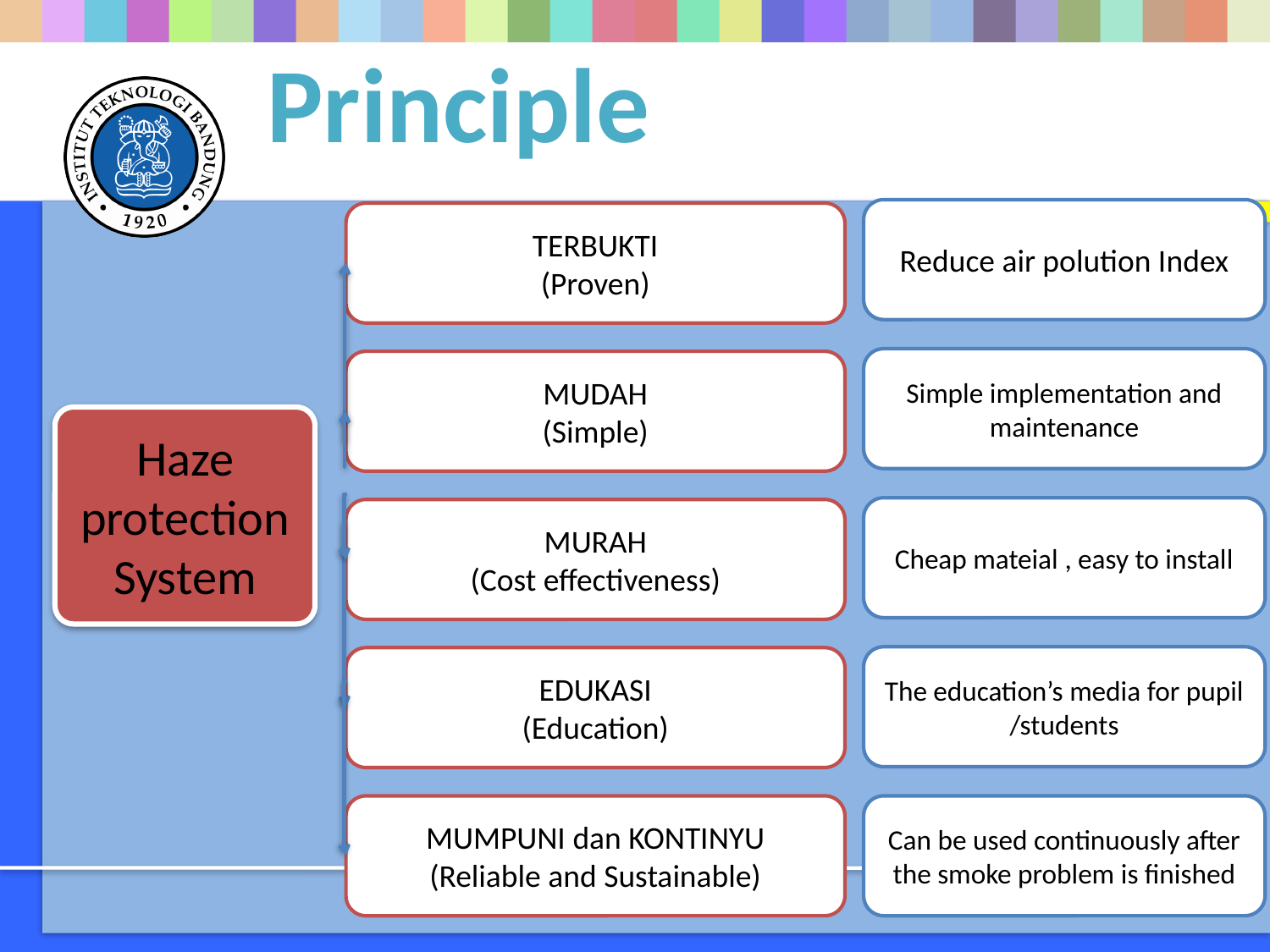

Principle
Reduce air polution Index
TERBUKTI
(Proven)
Simple implementation and maintenance
MUDAH
(Simple)
Haze protection System
Cheap mateial , easy to install
MURAH
(Cost effectiveness)
The education’s media for pupil /students
EDUKASI
(Education)
MUMPUNI dan KONTINYU
(Reliable and Sustainable)
Can be used continuously after the smoke problem is finished